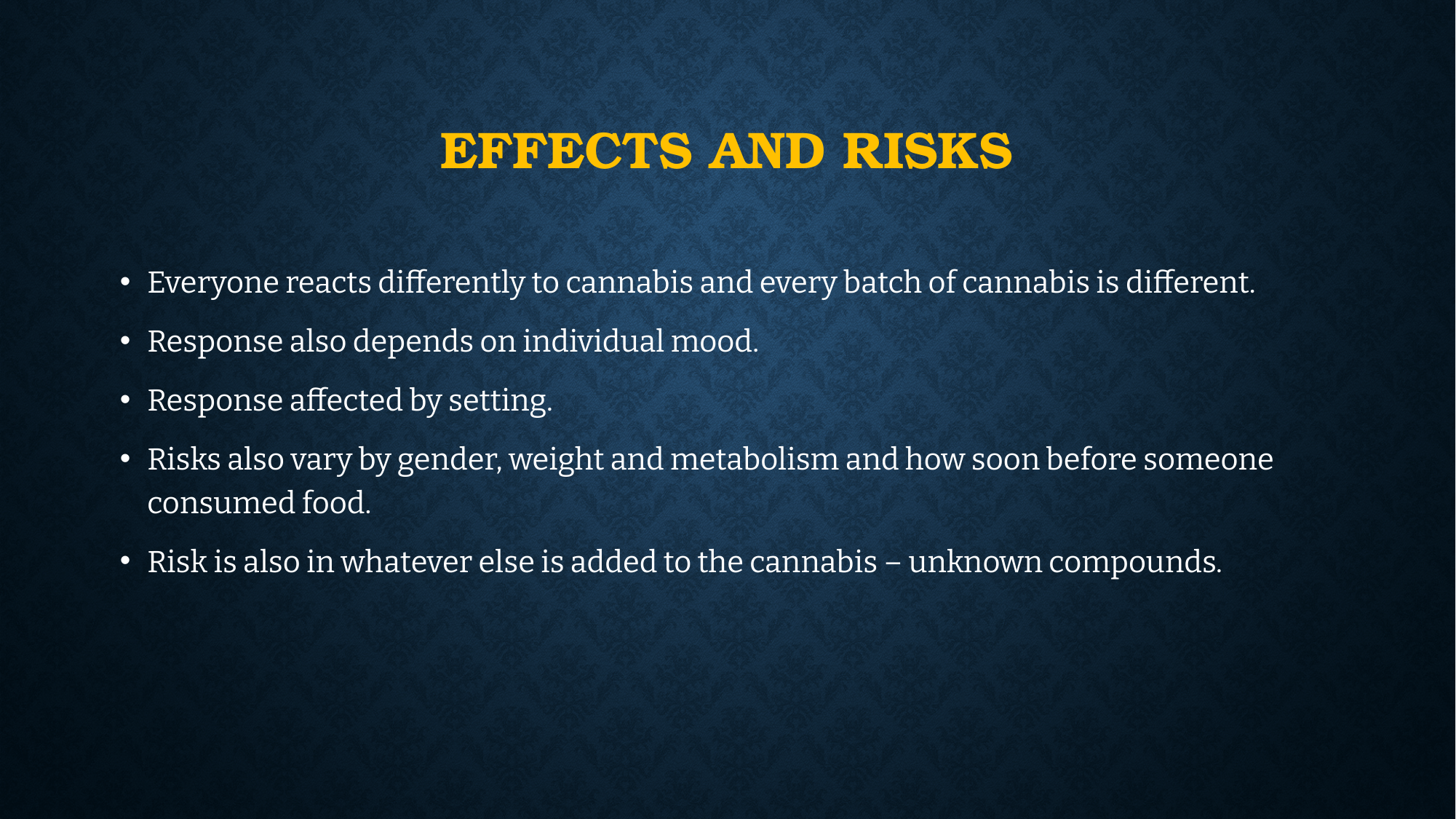

# Effects and Risks
Everyone reacts differently to cannabis and every batch of cannabis is different.
Response also depends on individual mood.
Response affected by setting.
Risks also vary by gender, weight and metabolism and how soon before someone consumed food.
Risk is also in whatever else is added to the cannabis – unknown compounds.